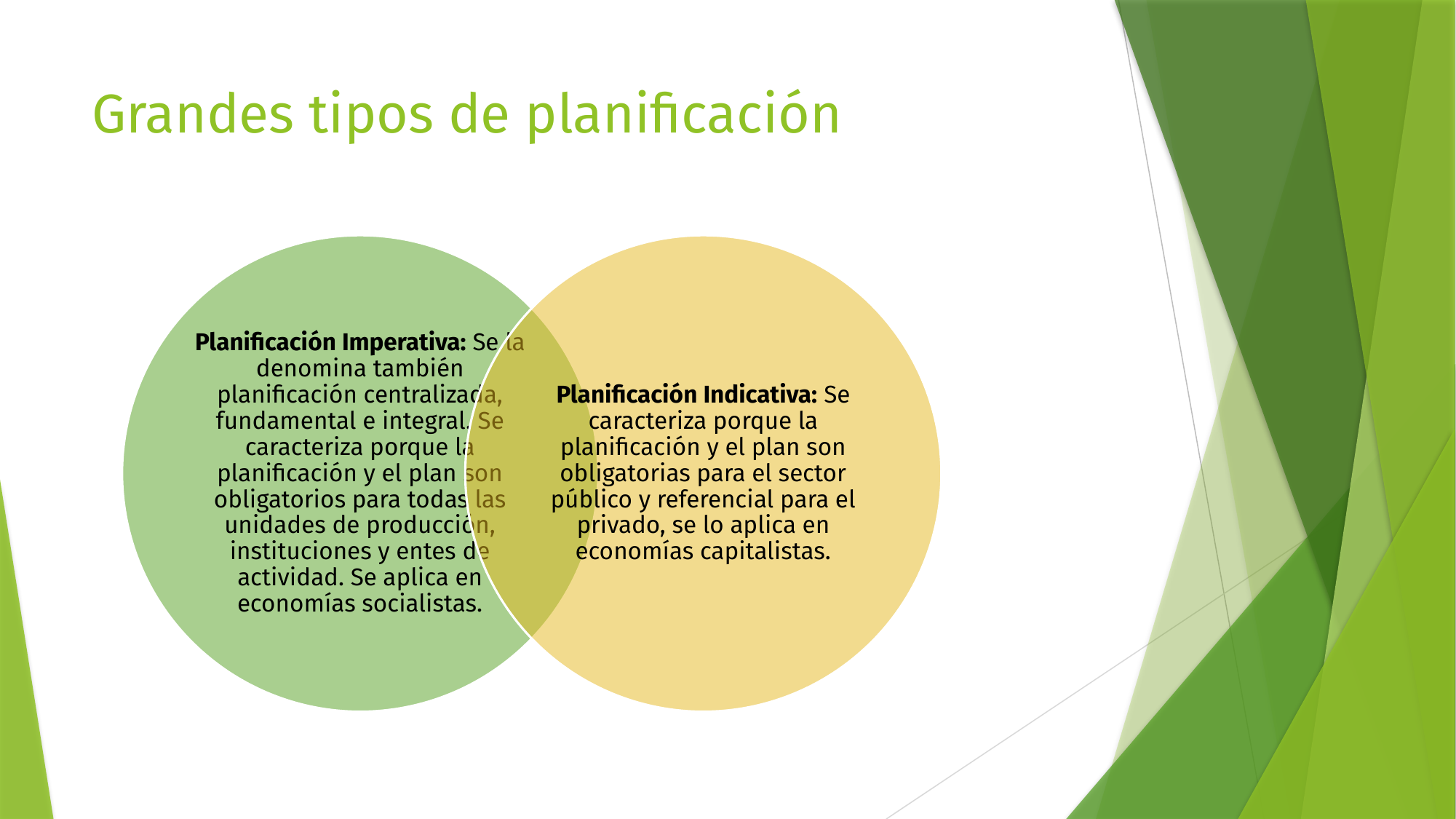

# Grandes tipos de planificación
Planificación Imperativa: Se la denomina también planificación centralizada, fundamental e integral. Se caracteriza porque la planificación y el plan son obligatorios para todas las unidades de producción, instituciones y entes de actividad. Se aplica en economías socialistas.
Planificación Indicativa: Se caracteriza porque la planificación y el plan son obligatorias para el sector público y referencial para el privado, se lo aplica en economías capitalistas.